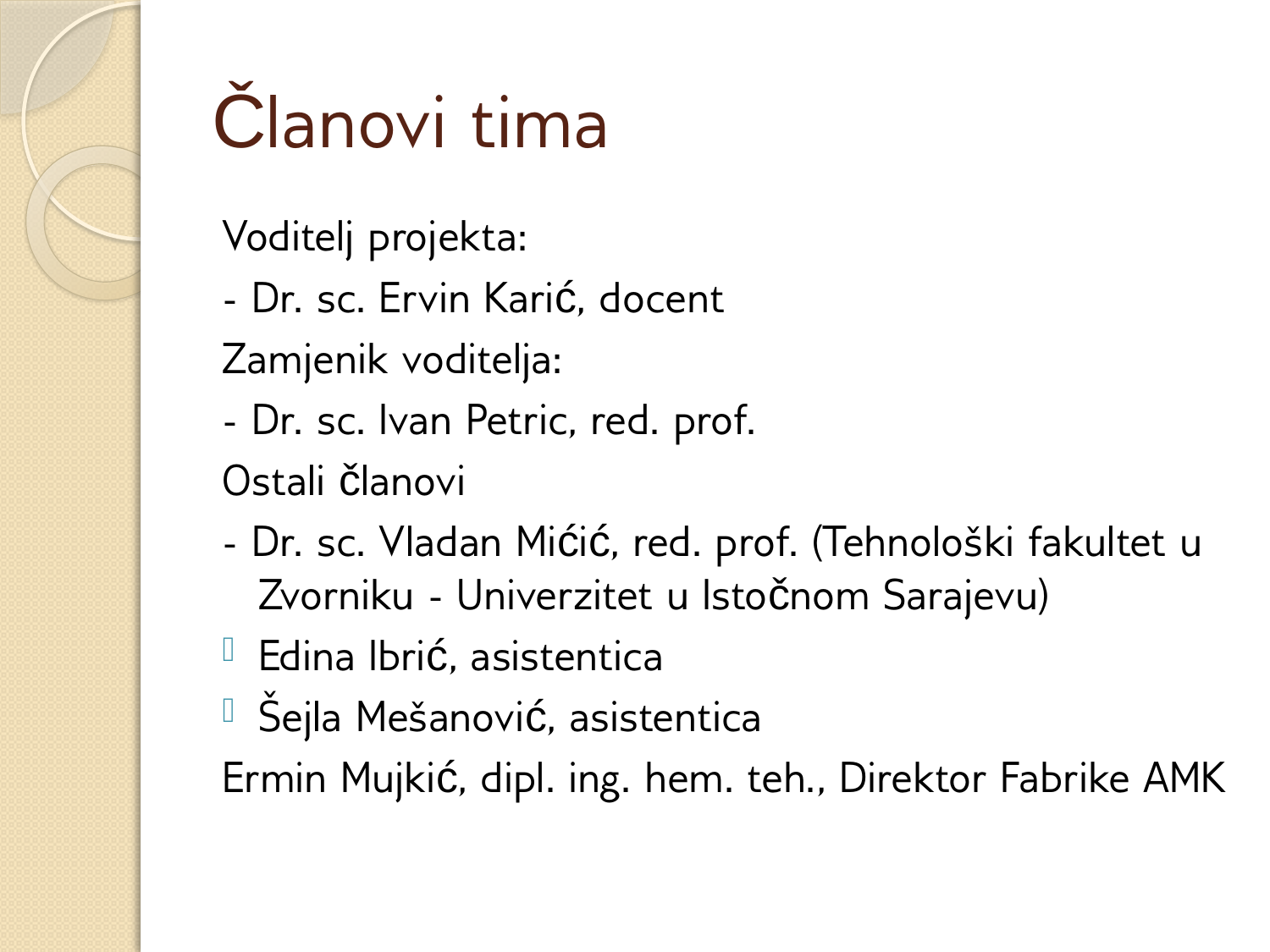

# Članovi tima
Voditelj projekta:
- Dr. sc. Ervin Karić, docent
Zamjenik voditelja:
- Dr. sc. Ivan Petric, red. prof.
Ostali članovi
- Dr. sc. Vladan Mićić, red. prof. (Tehnološki fakultet u Zvorniku - Univerzitet u Istočnom Sarajevu)
Edina Ibrić, asistentica
Šejla Mešanović, asistentica
Ermin Mujkić, dipl. ing. hem. teh., Direktor Fabrike AMK